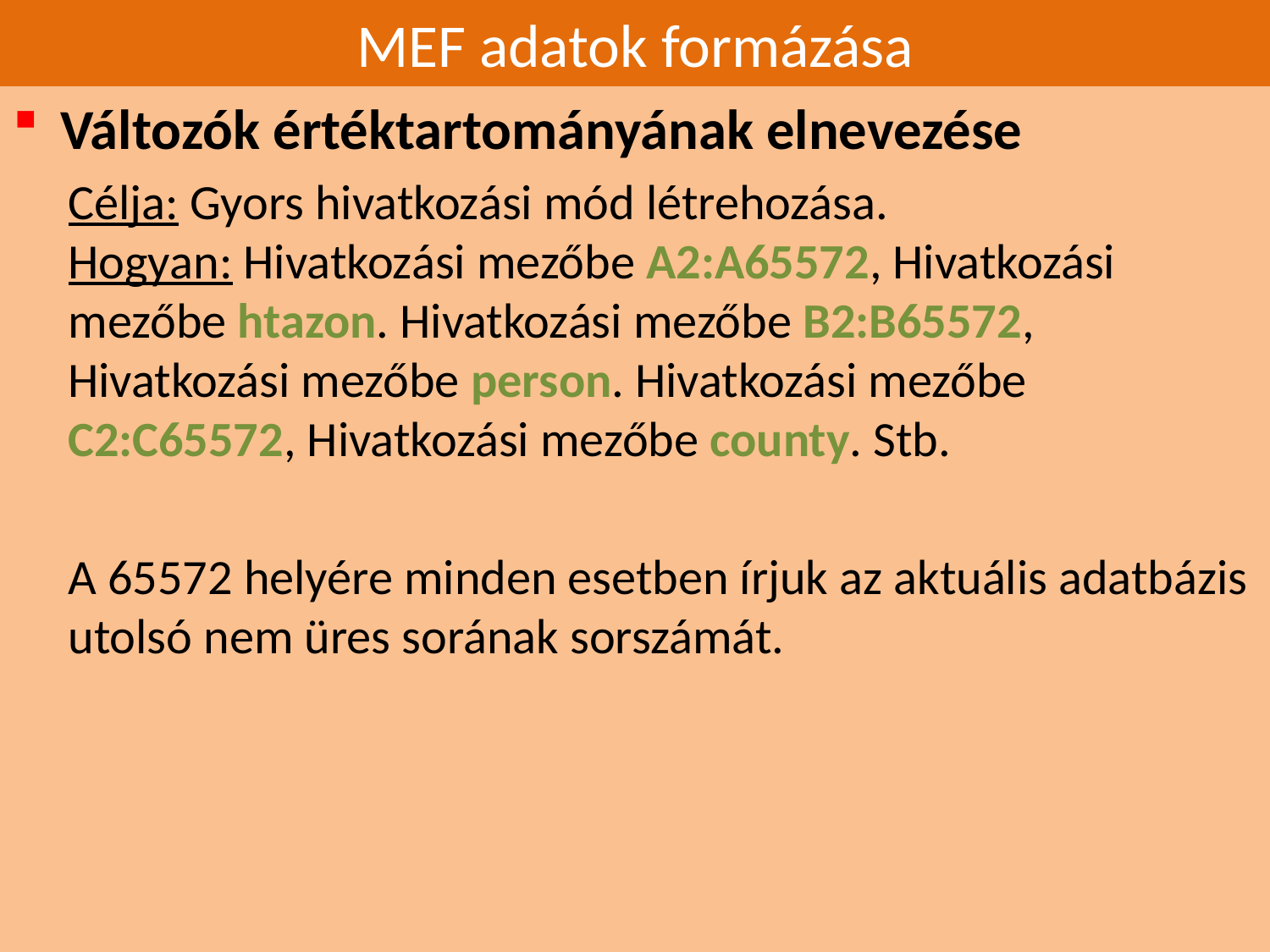

# MEF adatok formázása
Változók értéktartományának elnevezése
Célja: Gyors hivatkozási mód létrehozása.
Hogyan: Hivatkozási mezőbe A2:A65572, Hivatkozási mezőbe htazon. Hivatkozási mezőbe B2:B65572, Hivatkozási mezőbe person. Hivatkozási mezőbe C2:C65572, Hivatkozási mezőbe county. Stb.

A 65572 helyére minden esetben írjuk az aktuális adatbázis utolsó nem üres sorának sorszámát.